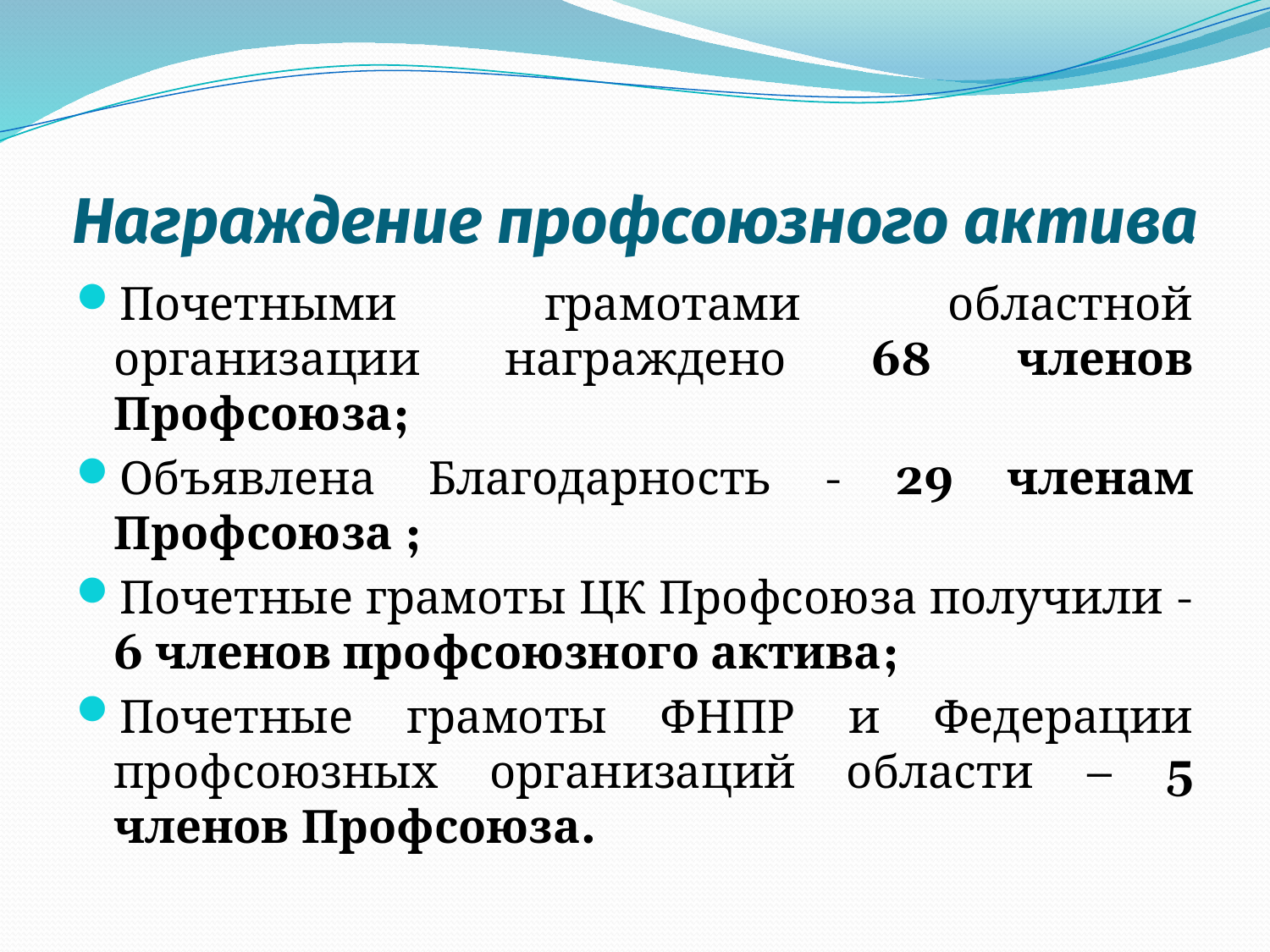

# Награждение профсоюзного актива
Почетными грамотами областной организации награждено 68 членов Профсоюза;
Объявлена Благодарность - 29 членам Профсоюза ;
Почетные грамоты ЦК Профсоюза получили - 6 членов профсоюзного актива;
Почетные грамоты ФНПР и Федерации профсоюзных организаций области – 5 членов Профсоюза.